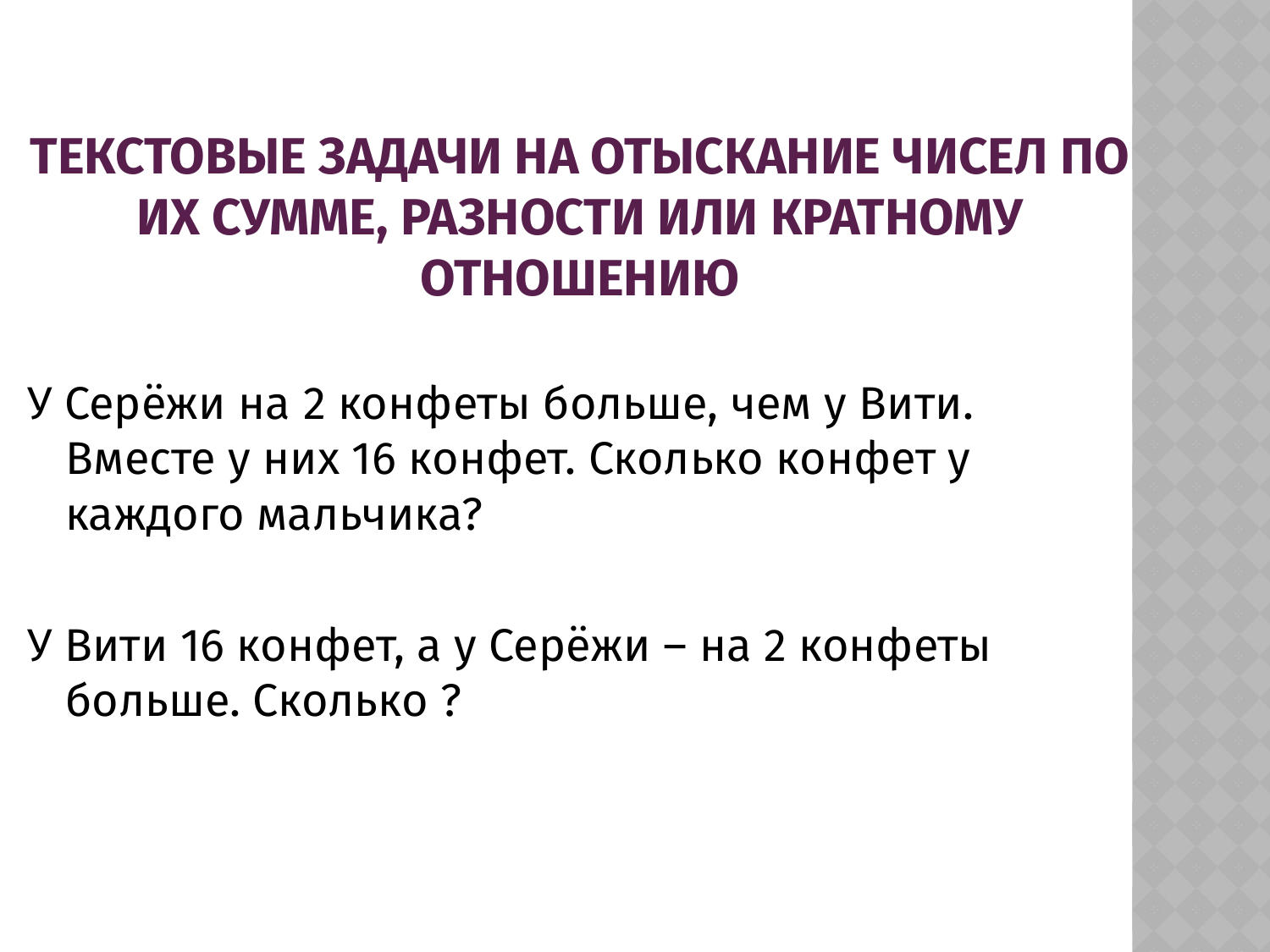

# Текстовые задачи на отыскание чисел по их сумме, разности или кратному отношению

У Серёжи на 2 конфеты больше, чем у Вити. Вместе у них 16 конфет. Сколько конфет у каждого мальчика?

У Вити 16 конфет, а у Серёжи – на 2 конфеты больше. Сколько ?